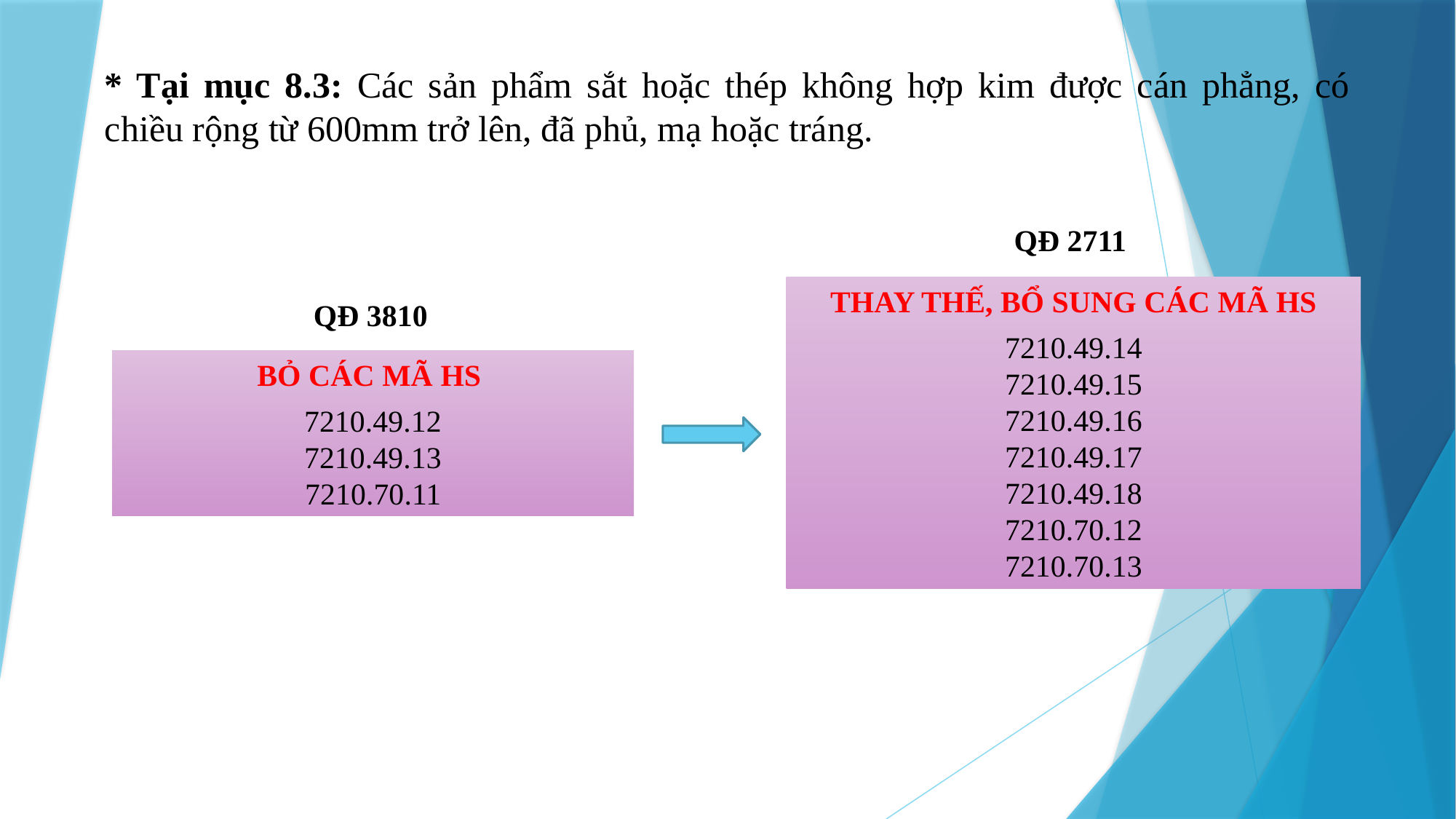

* Tại mục 8.3: Các sản phẩm sắt hoặc thép không hợp kim được cán phẳng, có chiều rộng từ 600mm trở lên, đã phủ, mạ hoặc tráng.
QĐ 2711
THAY THẾ, BỔ SUNG CÁC MÃ HS
7210.49.14
7210.49.15
7210.49.16
7210.49.17
7210.49.18
7210.70.12
7210.70.13
QĐ 3810
BỎ CÁC MÃ HS
7210.49.12
7210.49.13
7210.70.11